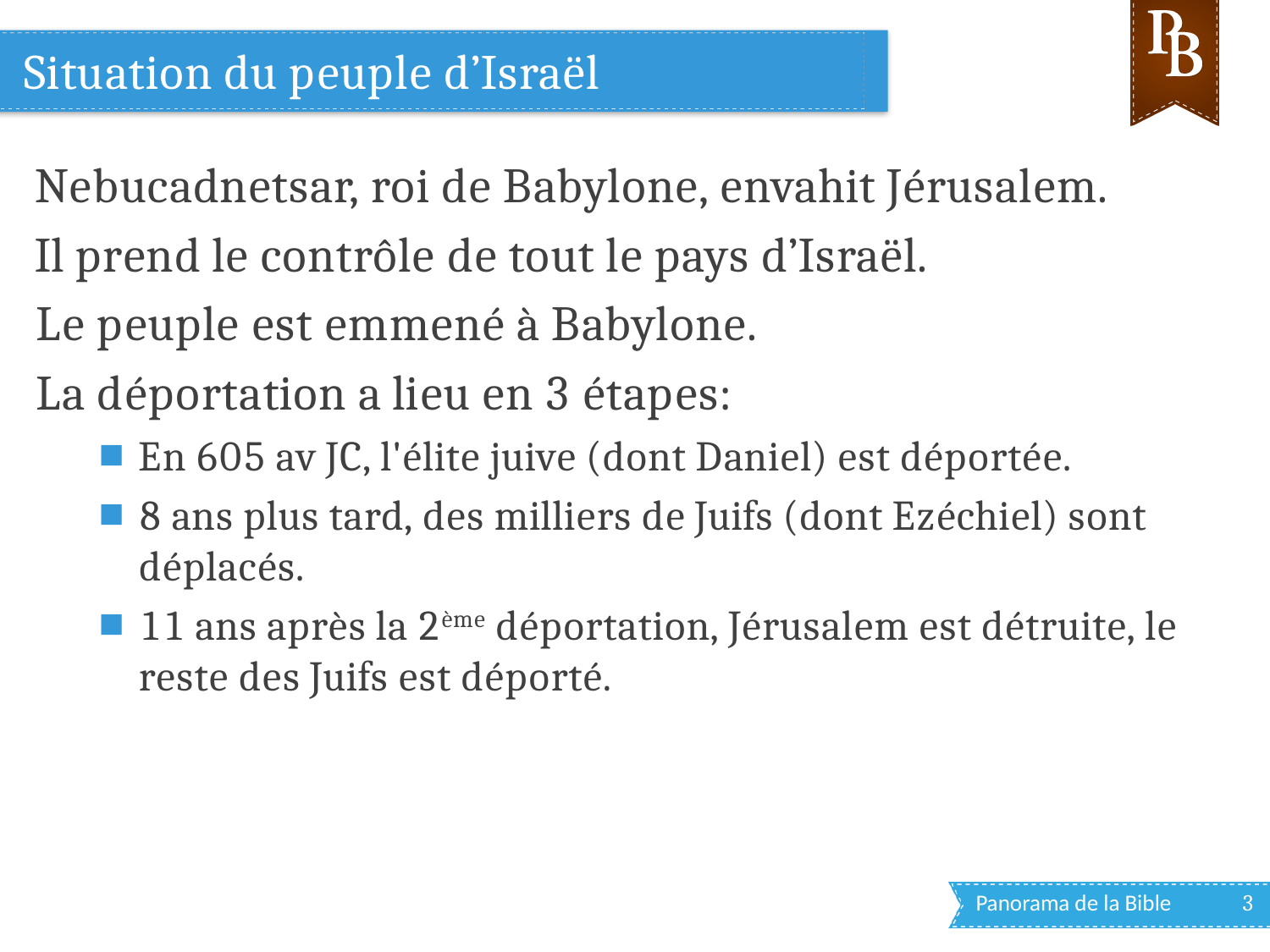

# Situation du peuple d’Israël
Nebucadnetsar, roi de Babylone, envahit Jérusalem.
Il prend le contrôle de tout le pays d’Israël.
Le peuple est emmené à Babylone.
La déportation a lieu en 3 étapes:
En 605 av JC, l'élite juive (dont Daniel) est déportée.
8 ans plus tard, des milliers de Juifs (dont Ezéchiel) sont déplacés.
11 ans après la 2ème déportation, Jérusalem est détruite, le reste des Juifs est déporté.